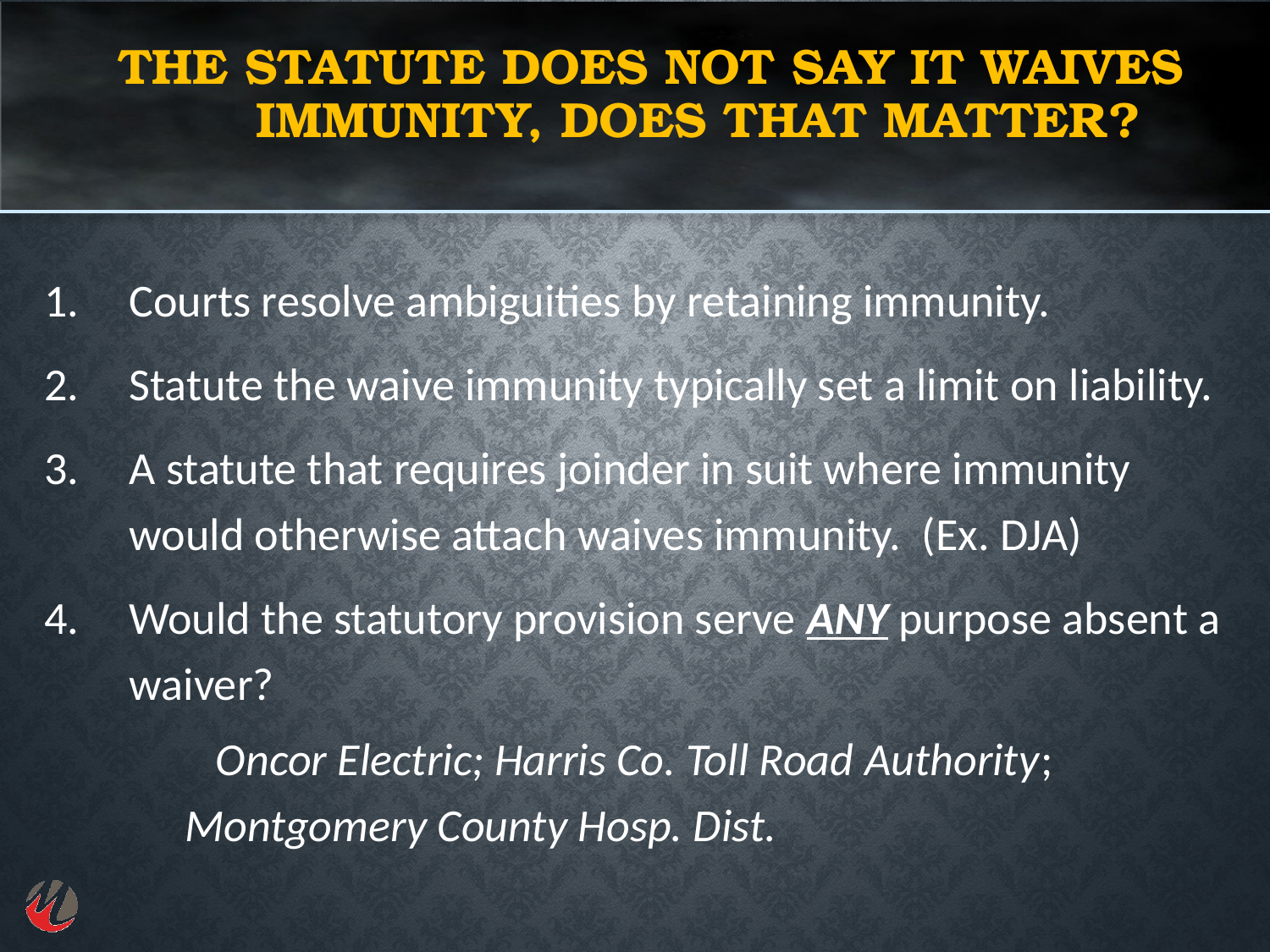

# The statute does not say it waives Immunity, does that matter?
1.	Courts resolve ambiguities by retaining immunity.
Statute the waive immunity typically set a limit on liability.
A statute that requires joinder in suit where immunity would otherwise attach waives immunity.  (Ex. DJA)
4.	Would the statutory provision serve ANY purpose absent a waiver?
	   Oncor Electric; Harris Co. Toll Road Authority; Montgomery County Hosp. Dist.